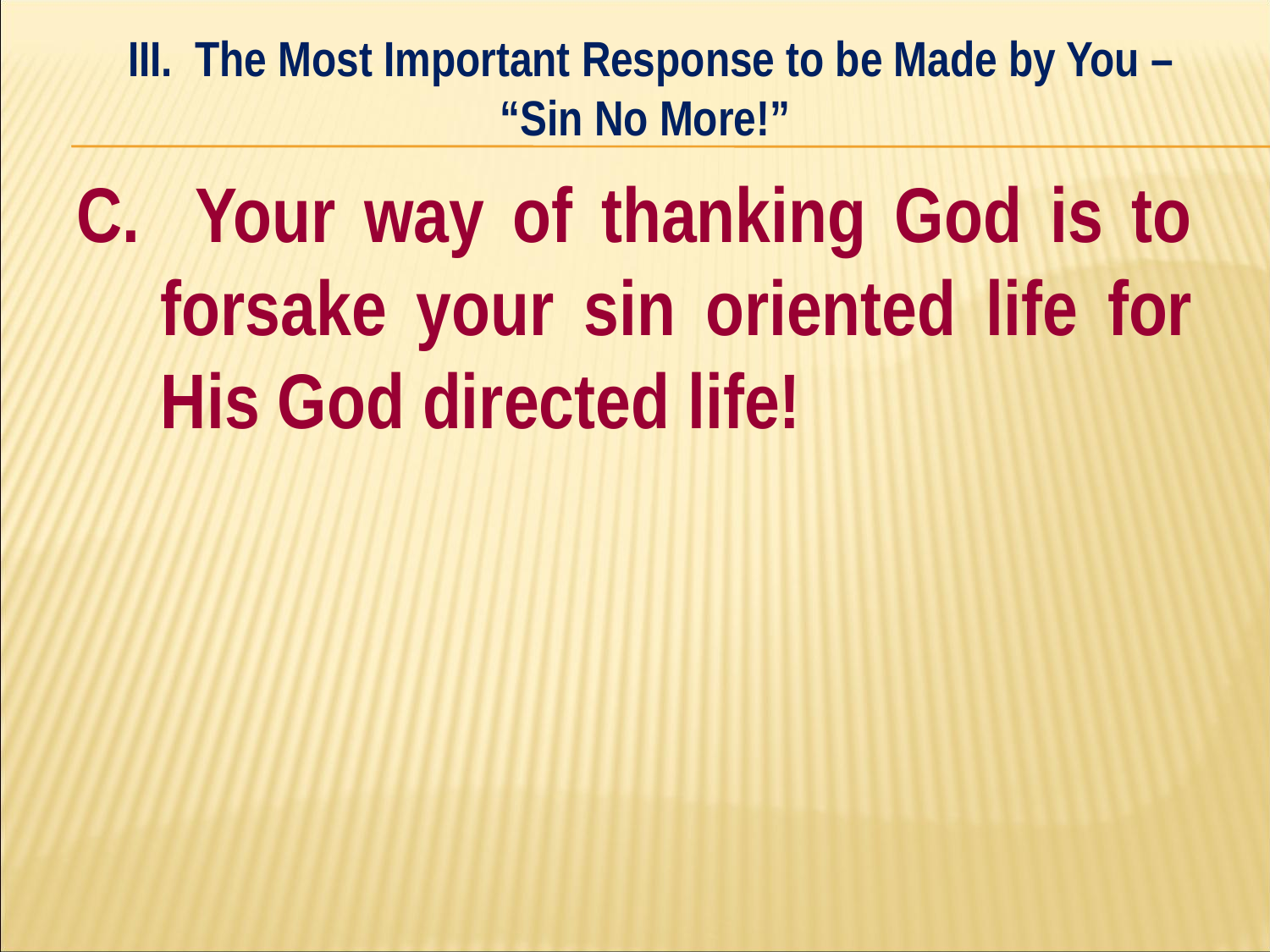

III.  The Most Important Response to be Made by You – “Sin No More!”
#
C.  Your way of thanking God is to forsake your sin oriented life for His God directed life!